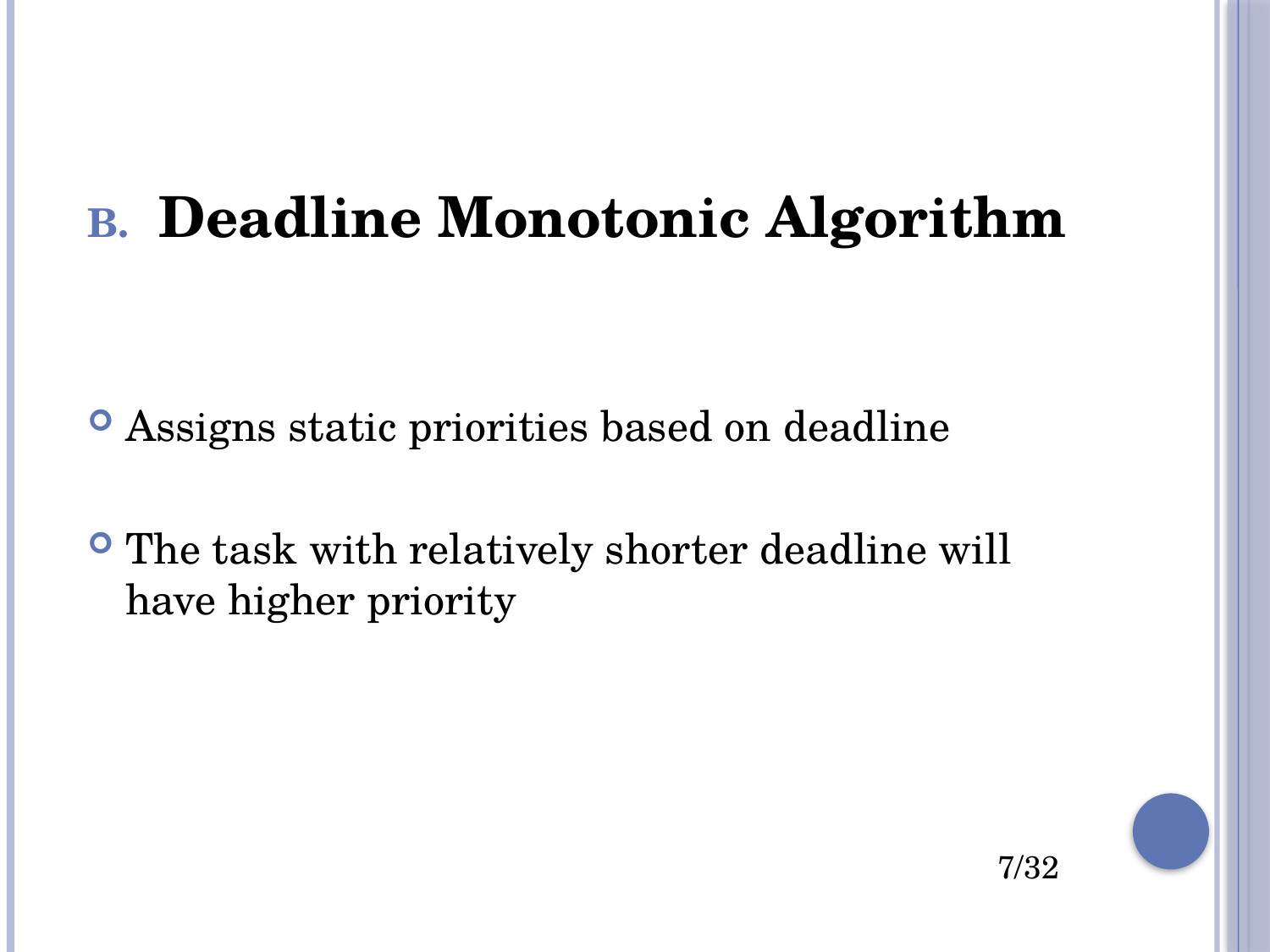

Deadline Monotonic Algorithm

Assigns static priorities based on deadline

The task with relatively shorter deadline will have higher priority
7/32